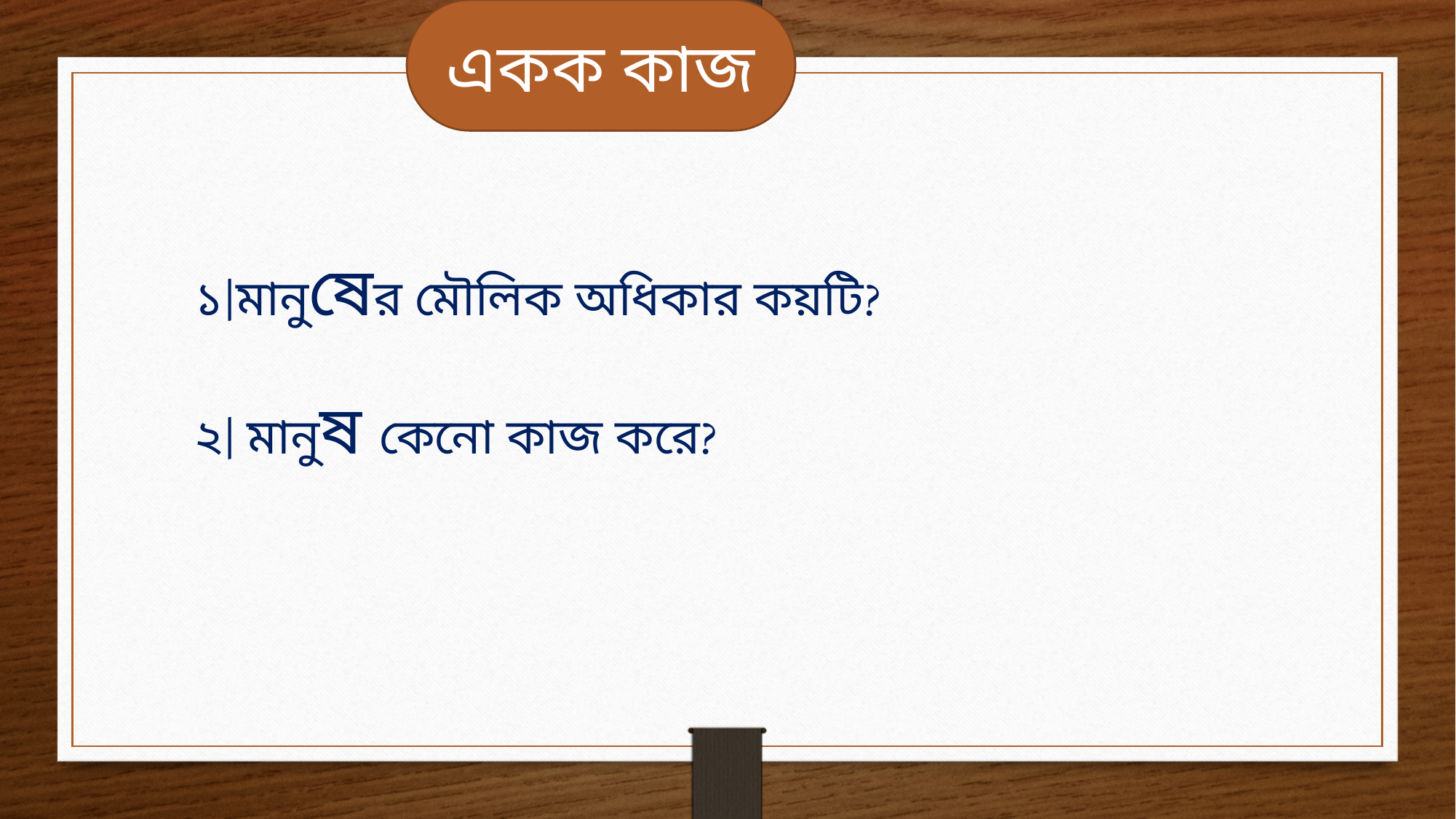

একক কাজ
১|মানুষের মৌলিক অধিকার কয়টি?

২| মানুষ কেনো কাজ করে?